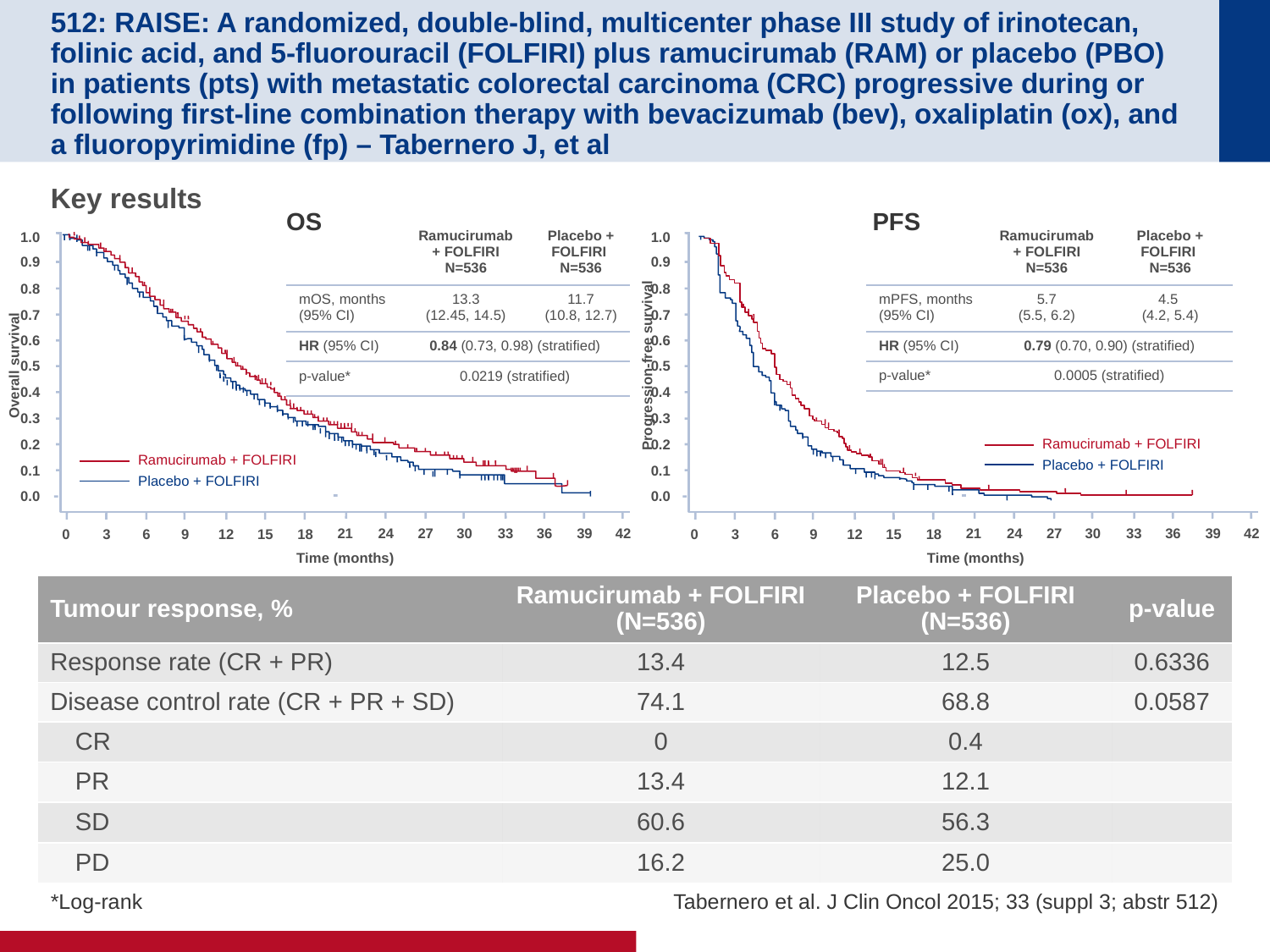

# 512: RAISE: A randomized, double-blind, multicenter phase III study of irinotecan, folinic acid, and 5-fluorouracil (FOLFIRI) plus ramucirumab (RAM) or placebo (PBO) in patients (pts) with metastatic colorectal carcinoma (CRC) progressive during or following first-line combination therapy with bevacizumab (bev), oxaliplatin (ox), and a fluoropyrimidine (fp) – Tabernero J, et al
Key results
OS
PFS
|  | Ramucirumab + FOLFIRI N=536 | Placebo + FOLFIRI N=536 |
| --- | --- | --- |
| mOS, months (95% CI) | 13.3 (12.45, 14.5) | 11.7 (10.8, 12.7) |
| HR (95% CI) | 0.84 (0.73, 0.98) (stratified) |  |
| p-value\* | 0.0219 (stratified) |  |
|  | Ramucirumab + FOLFIRI N=536 | Placebo + FOLFIRI N=536 |
| --- | --- | --- |
| mPFS, months (95% CI) | 5.7 (5.5, 6.2) | 4.5 (4.2, 5.4) |
| HR (95% CI) | 0.79 (0.70, 0.90) (stratified) |  |
| p-value\* | 0.0005 (stratified) |  |
1.0
1.0

0.9
0.9

0.8
0.8

0.7
0.7

0.6
0.6

Overall survival
Progression-free survival
0.5
0.5

0.4
0.4

0.3
0.3

Ramucirumab + FOLFIRI
0.2
0.2

Ramucirumab + FOLFIRI

Placebo + FOLFIRI

0.1
0.1

Placebo + FOLFIRI

0.0
0.0

21
24
27
30
33
36
39
42

21
24
27
30
33
36
39
42

0
3
6
9
12
15
18

0
3
6
9
12
15
18
Time (months)
Time (months)
| Tumour response, % | Ramucirumab + FOLFIRI (N=536) | Placebo + FOLFIRI (N=536) | p-value |
| --- | --- | --- | --- |
| Response rate (CR + PR) | 13.4 | 12.5 | 0.6336 |
| Disease control rate (CR + PR + SD) | 74.1 | 68.8 | 0.0587 |
| CR | 0 | 0.4 |  |
| PR | 13.4 | 12.1 |  |
| SD | 60.6 | 56.3 |  |
| PD | 16.2 | 25.0 |  |
*Log-rank
Tabernero et al. J Clin Oncol 2015; 33 (suppl 3; abstr 512)